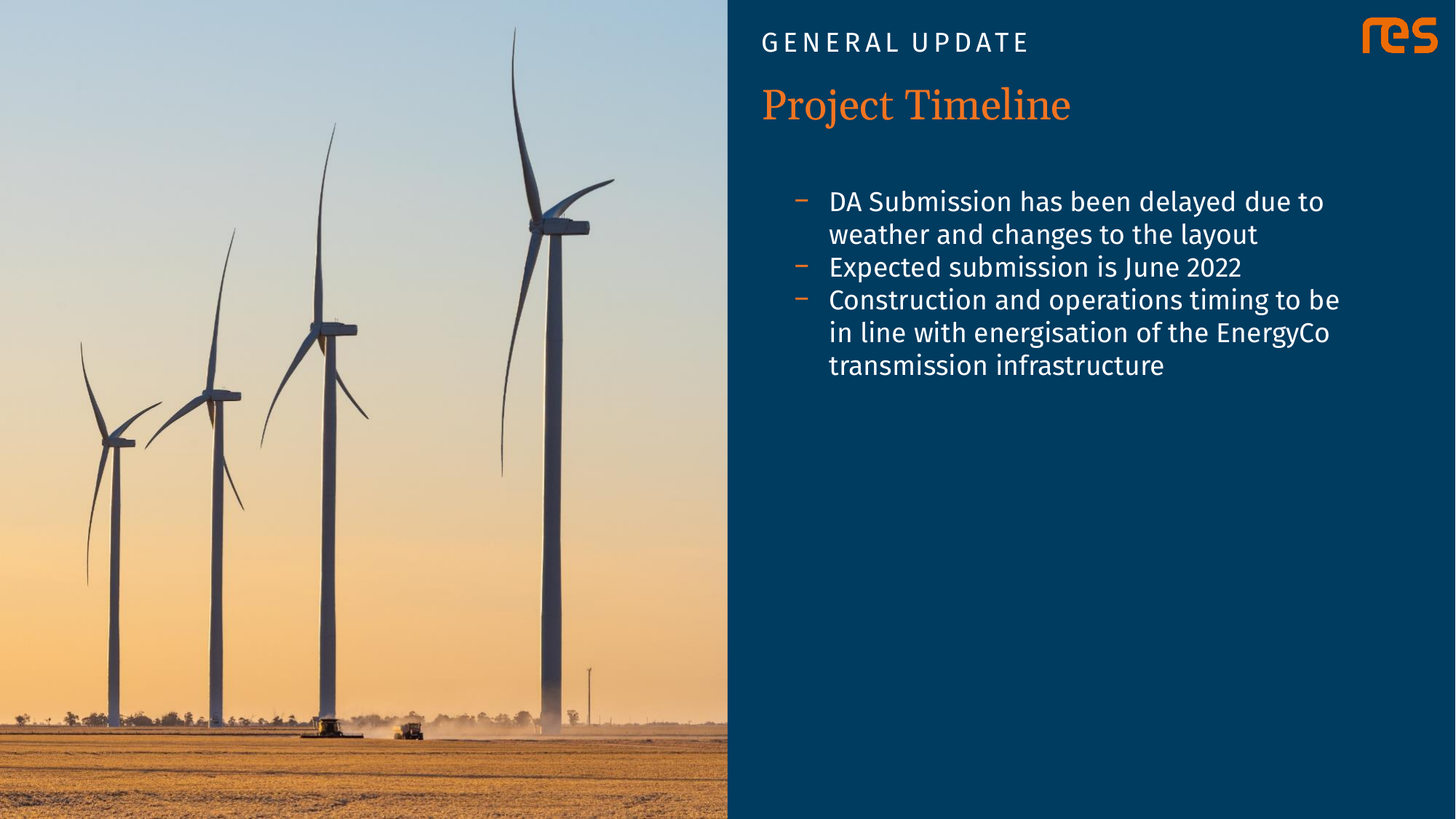

GENERAL UPDATE
Project Timeline
DA Submission has been delayed due to weather and changes to the layout
Expected submission is June 2022
Construction and operations timing to be in line with energisation of the EnergyCo transmission infrastructure